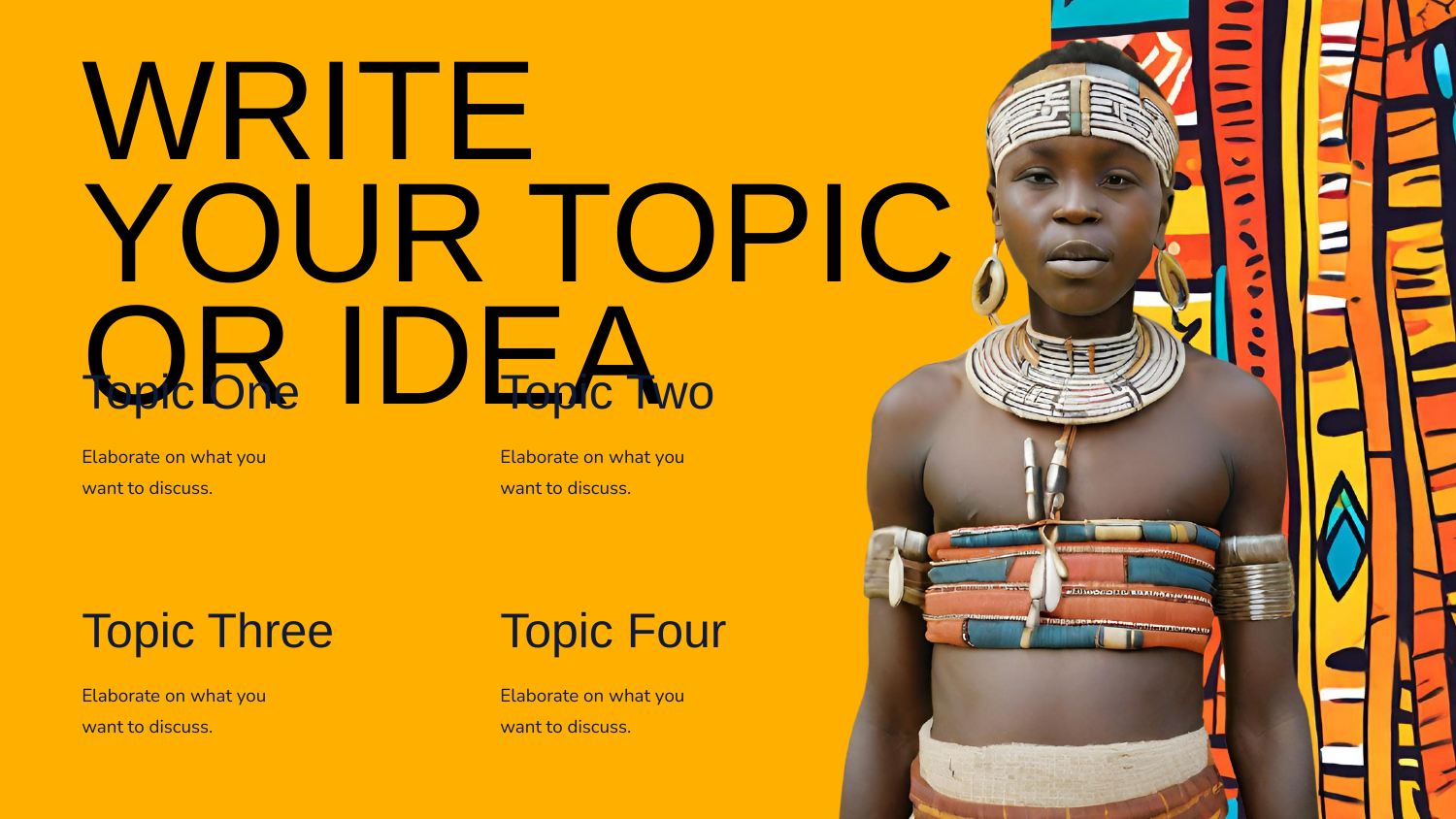

WRITE YOUR TOPIC OR IDEA
Topic One
Topic Two
Elaborate on what you
want to discuss.
Elaborate on what you
want to discuss.
Topic Three
Topic Four
Elaborate on what you
want to discuss.
Elaborate on what you
want to discuss.